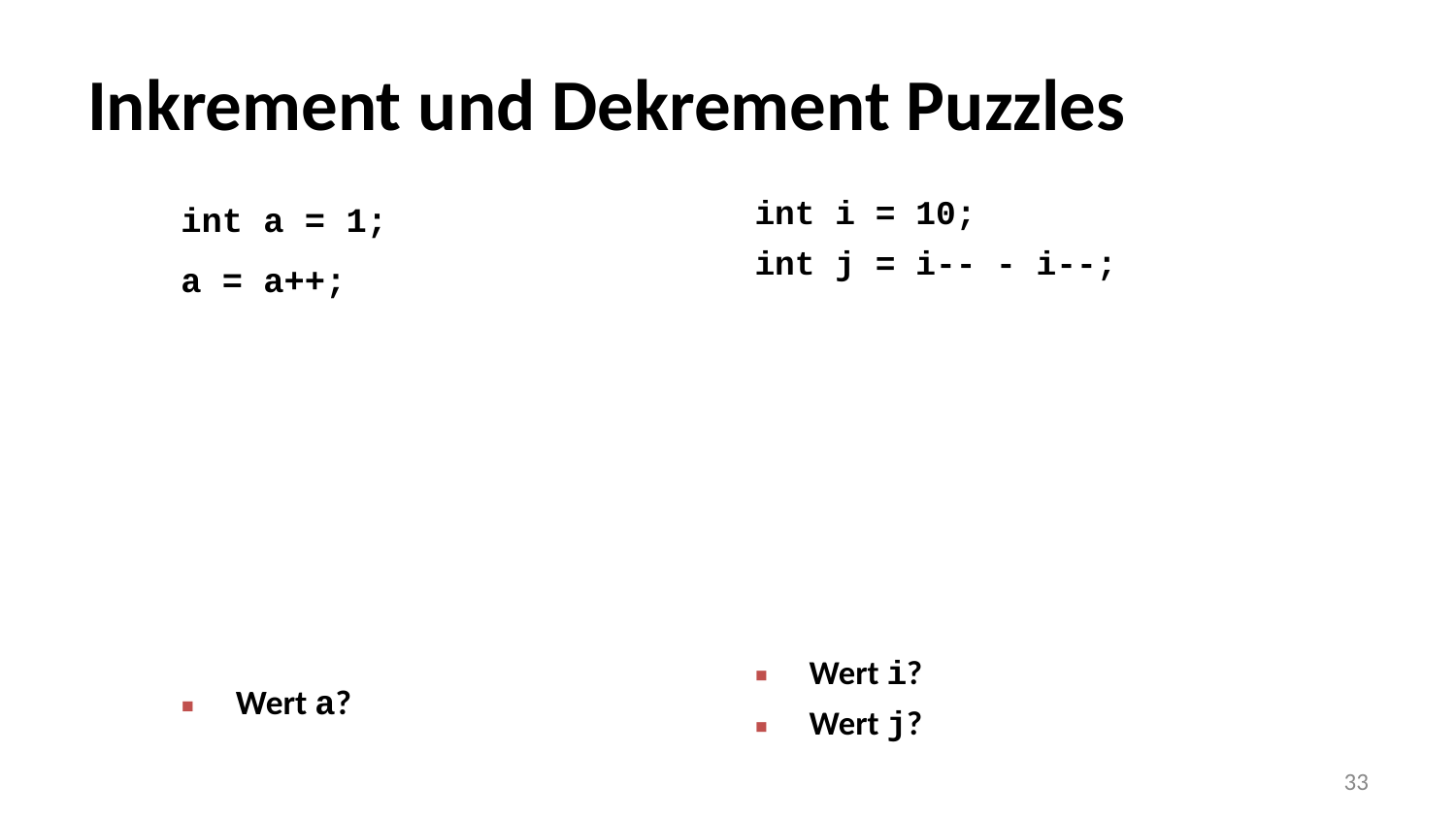

# Inkrement und Dekrement Puzzles
int a = 1;
a = a++;

Wert a?

int i = 10;
int j = i-- - i--;

Wert i?
Wert j?
33